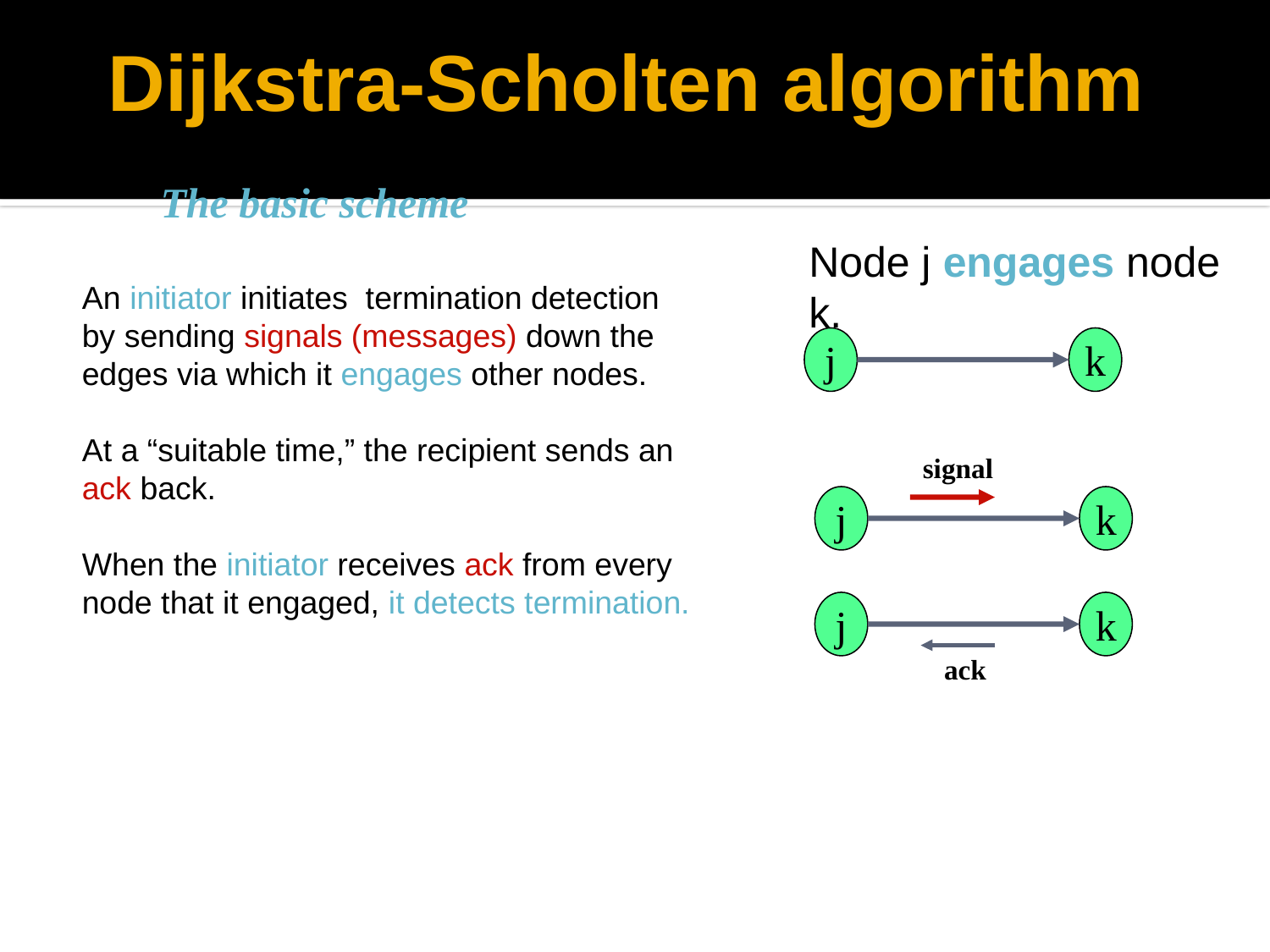

# Dijkstra-Scholten algorithm
The basic scheme
	Node j engages node k.
An initiator initiates  termination detection
by sending signals (messages) down the
edges via which it engages other nodes.

At a “suitable time,” the recipient sends an
ack back.

When the initiator receives ack from every
node that it engaged, it detects termination.
j
k

signal
j
k

j
k

ack